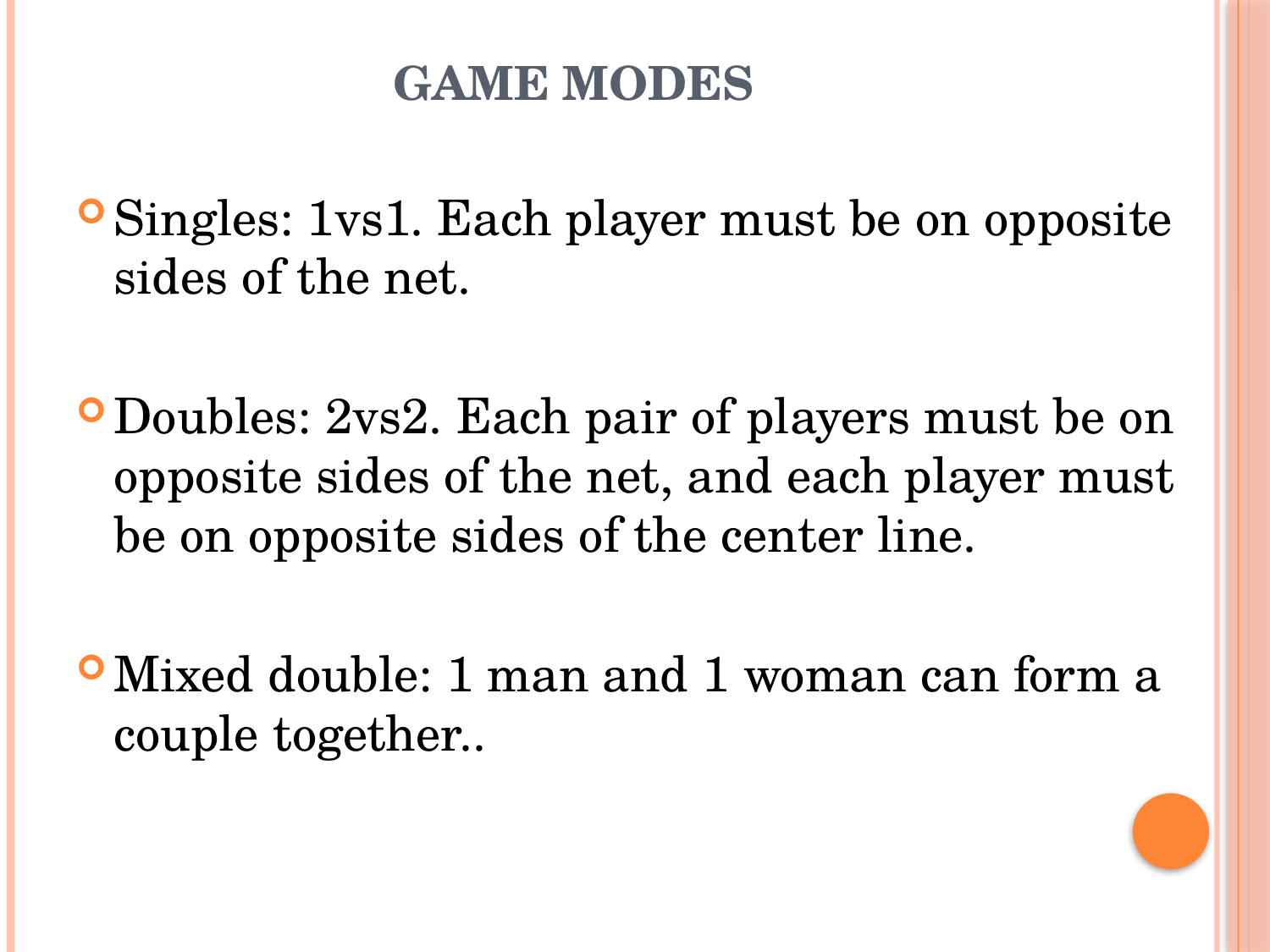

# Game modes
Singles: 1vs1. Each player must be on opposite sides of the net.

Doubles: 2vs2. Each pair of players must be on opposite sides of the net, and each player must be on opposite sides of the center line.

Mixed double: 1 man and 1 woman can form a couple together..